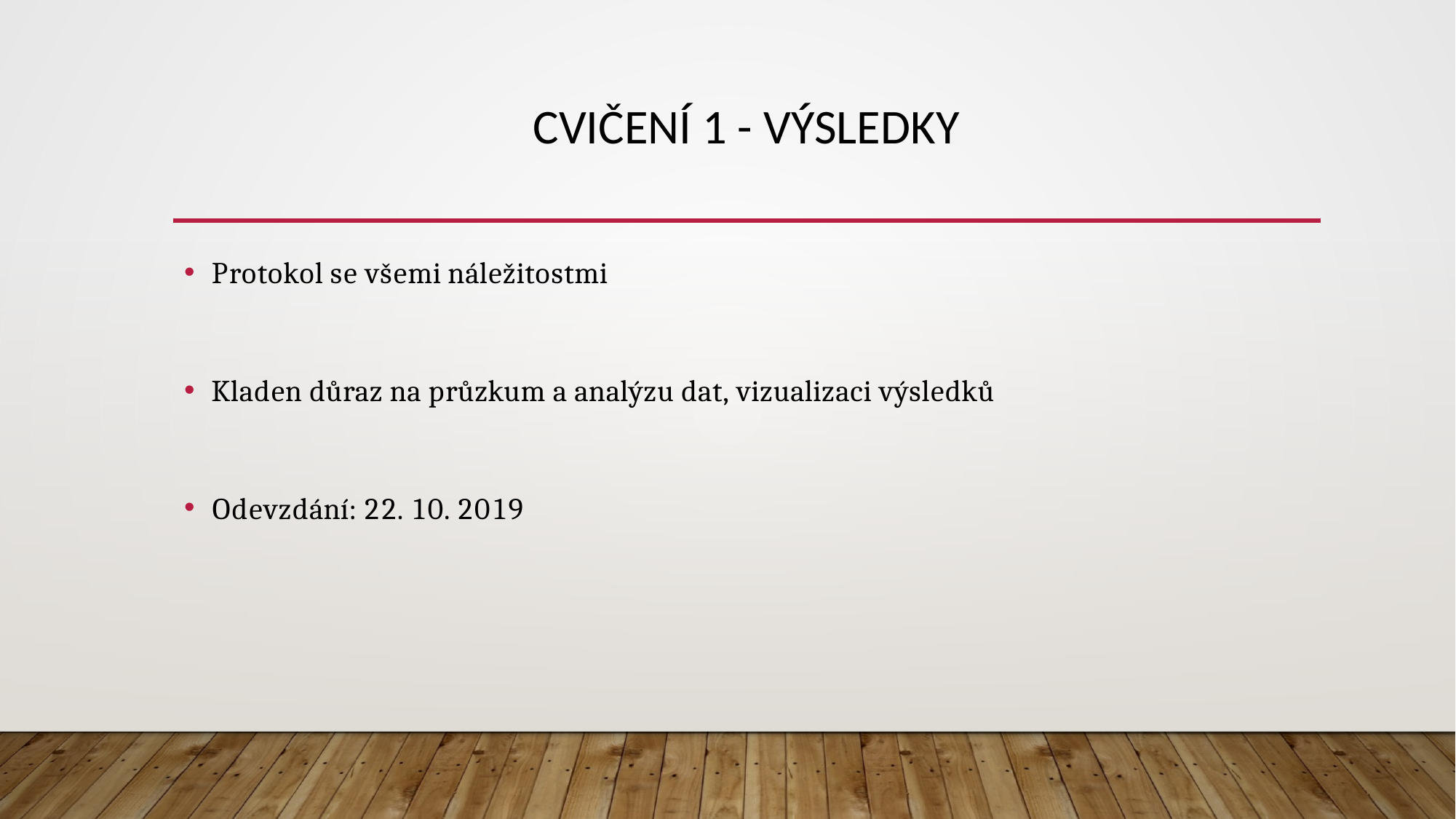

# Cvičení 1 - výsledky
Protokol se všemi náležitostmi

Kladen důraz na průzkum a analýzu dat, vizualizaci výsledků

Odevzdání: 22. 10. 2019